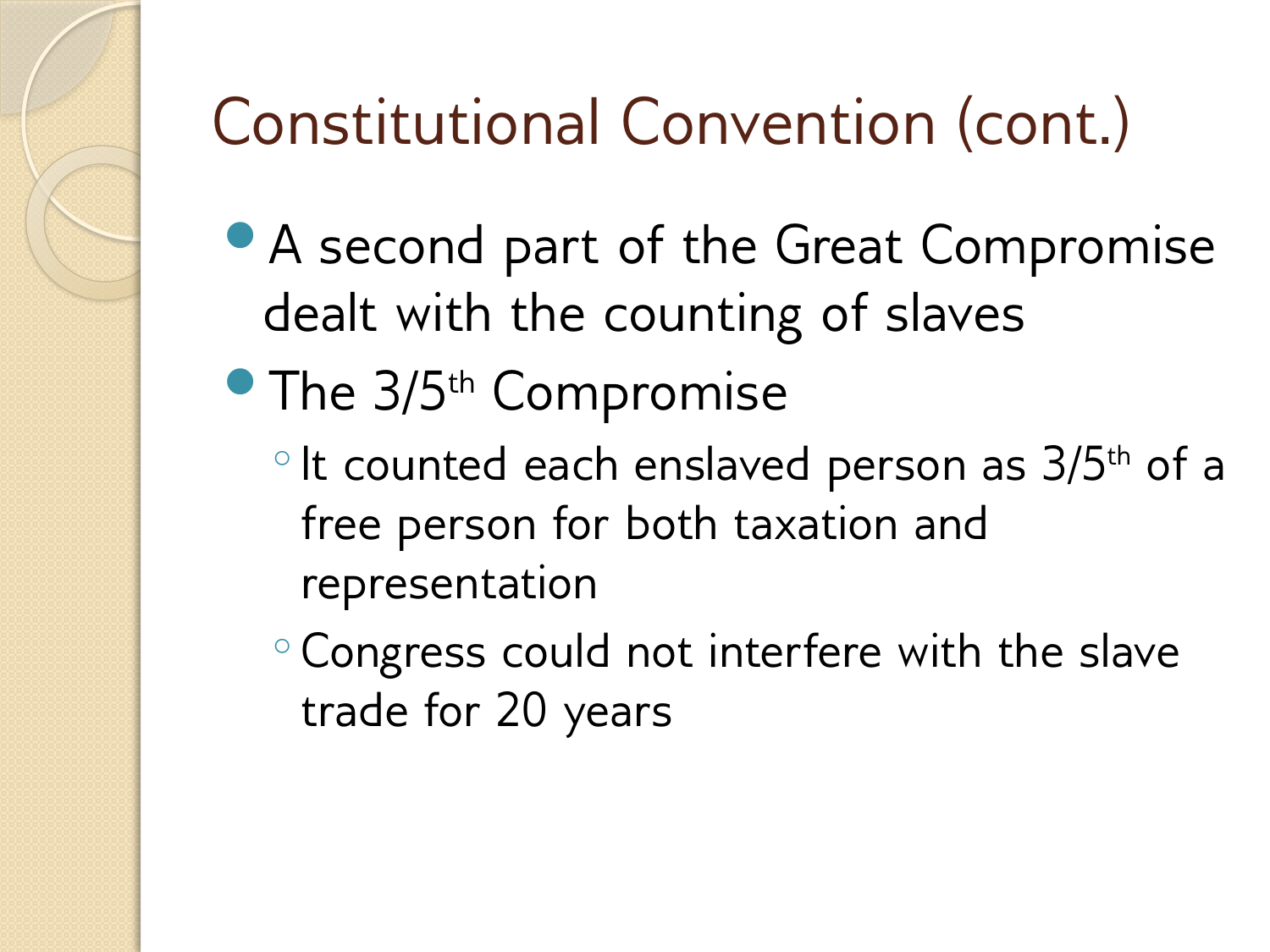

# Constitutional Convention (cont.)
A second part of the Great Compromise dealt with the counting of slaves
The 3/5th Compromise
It counted each enslaved person as 3/5th of a free person for both taxation and representation
Congress could not interfere with the slave trade for 20 years